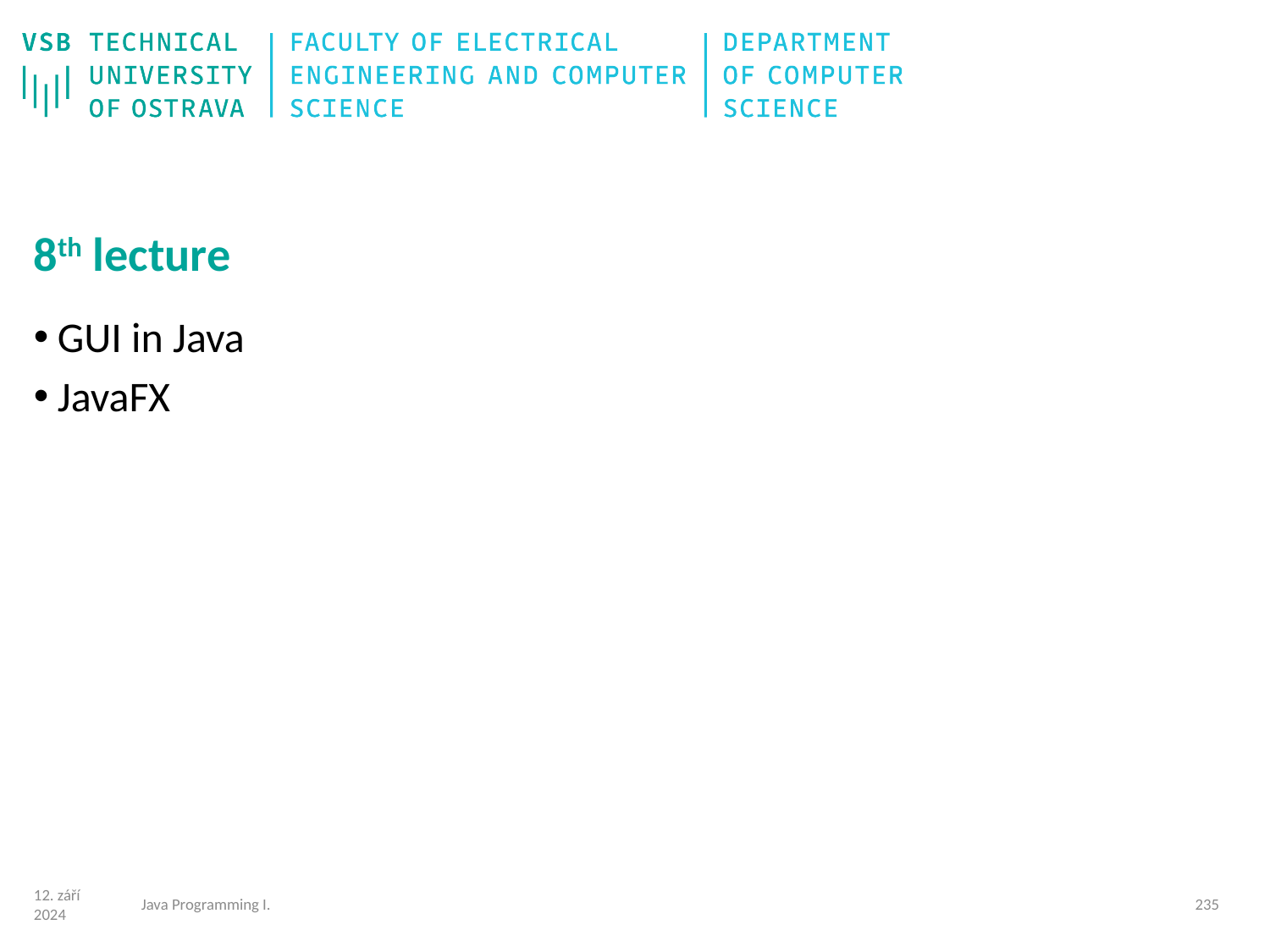

# 8th lecture
GUI in Java
JavaFX
12. září 2024
Java Programming I.
235